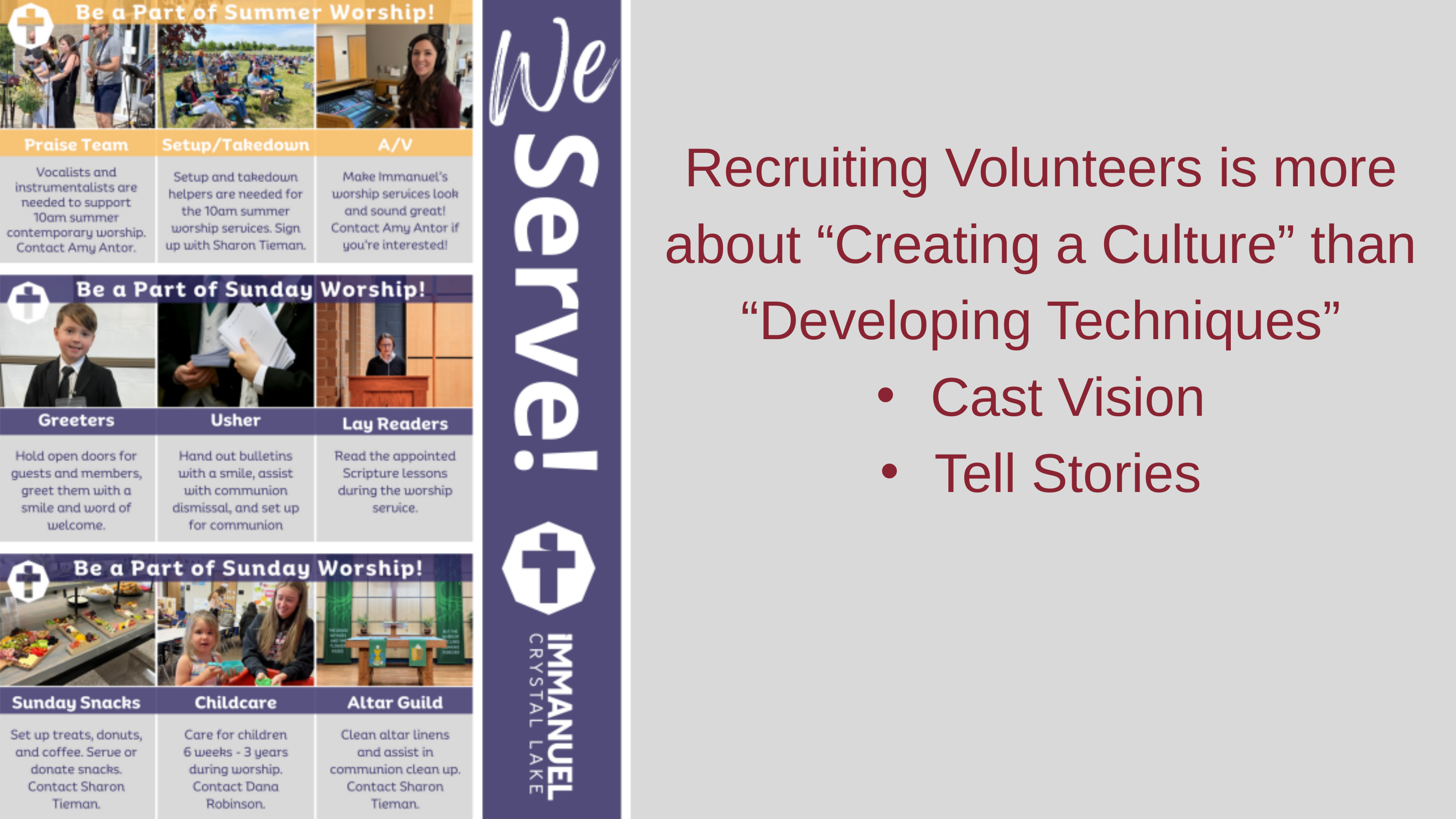

Recruiting Volunteers is more about “Creating a Culture” than “Developing Techniques”
Cast Vision
Tell Stories